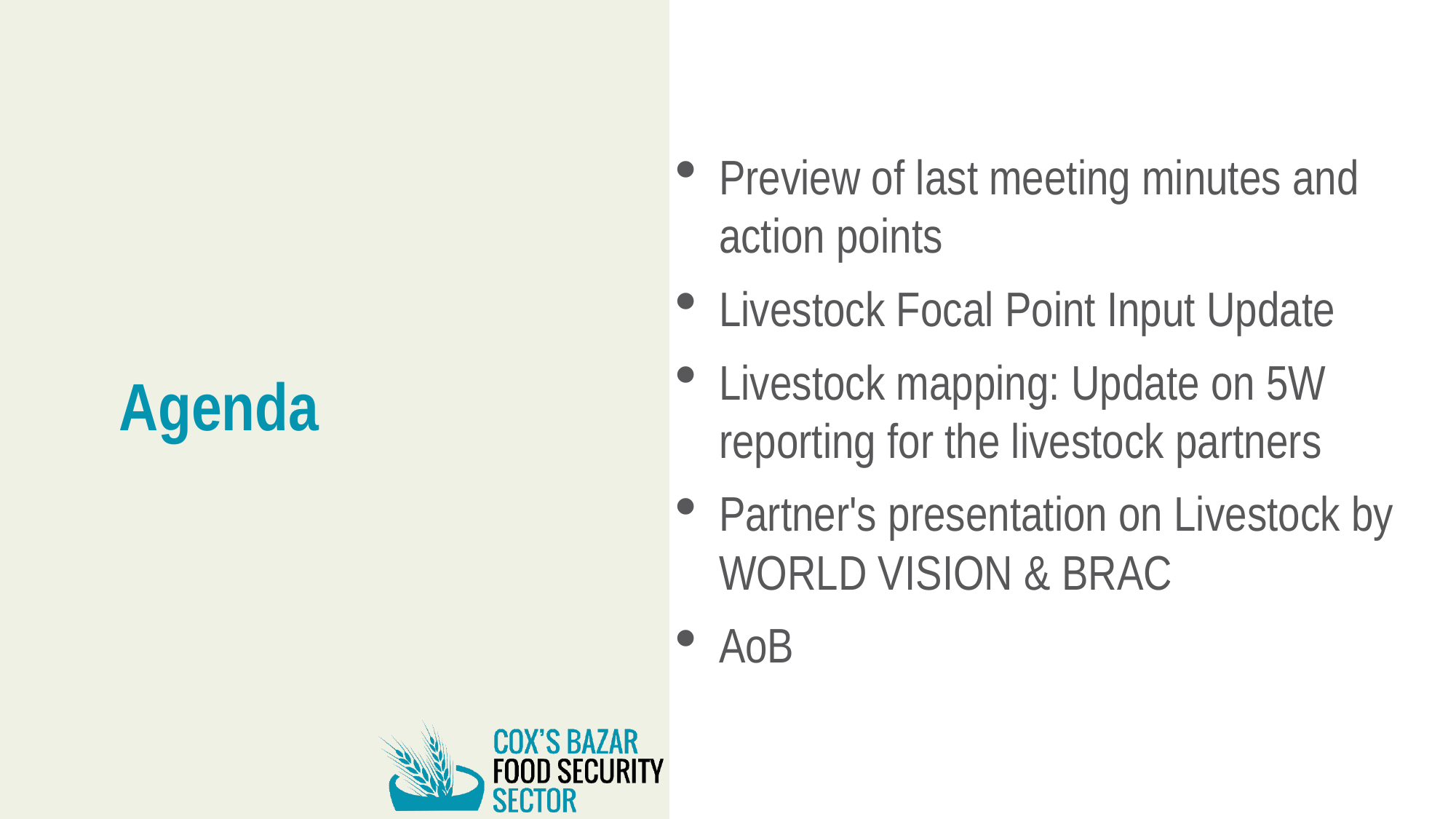

Preview of last meeting minutes and action points
Livestock Focal Point Input Update
Livestock mapping: Update on 5W reporting for the livestock partners
Partner's presentation on Livestock by WORLD VISION & BRAC
AoB

# Agenda